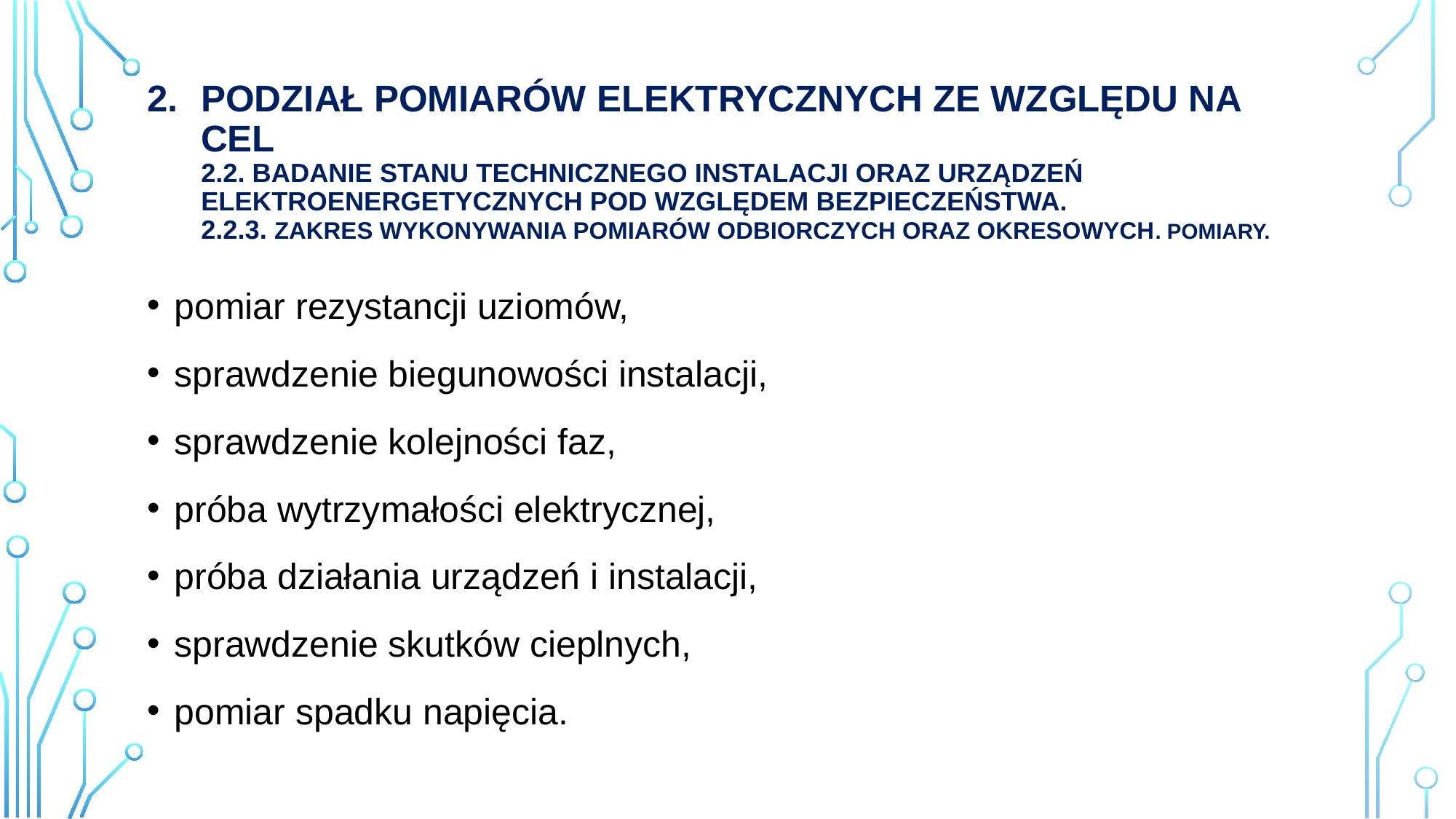

# Podział Pomiarów elektrycznych ze względu na cel 2.2. Badanie stanu technicznego instalacji oraz urządzeń elektroenergetycznych pod względem bezpieczeństwa. 2.2.3. Zakres wykonywania pomiarów odbiorczych oraz okresowych. pomiary.
pomiar rezystancji uziomów,
sprawdzenie biegunowości instalacji,
sprawdzenie kolejności faz,
próba wytrzymałości elektrycznej,
próba działania urządzeń i instalacji,
sprawdzenie skutków cieplnych,
pomiar spadku napięcia.